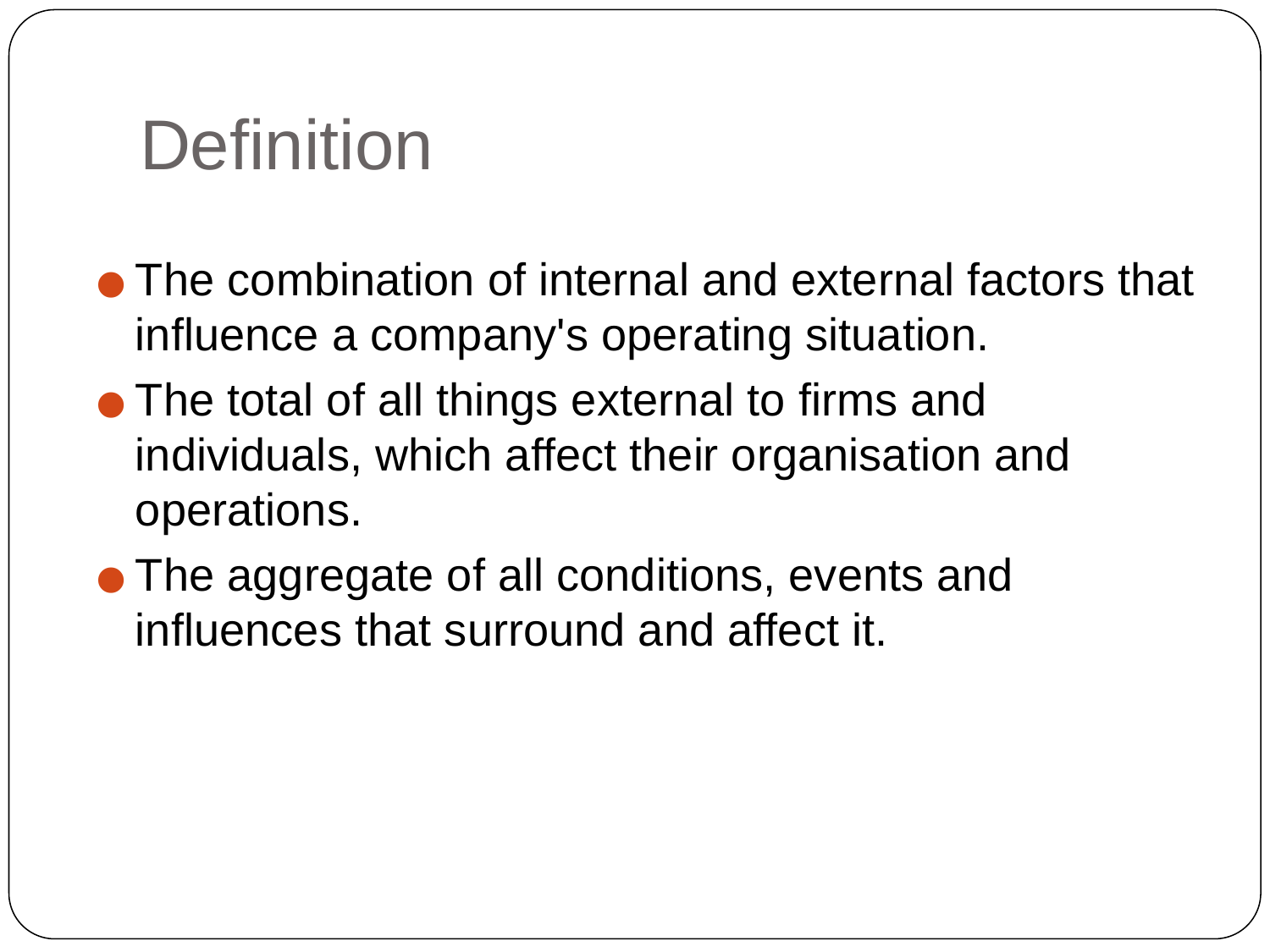

# Definition
The combination of internal and external factors that influence a company's operating situation.
The total of all things external to firms and individuals, which affect their organisation and operations.
The aggregate of all conditions, events and influences that surround and affect it.